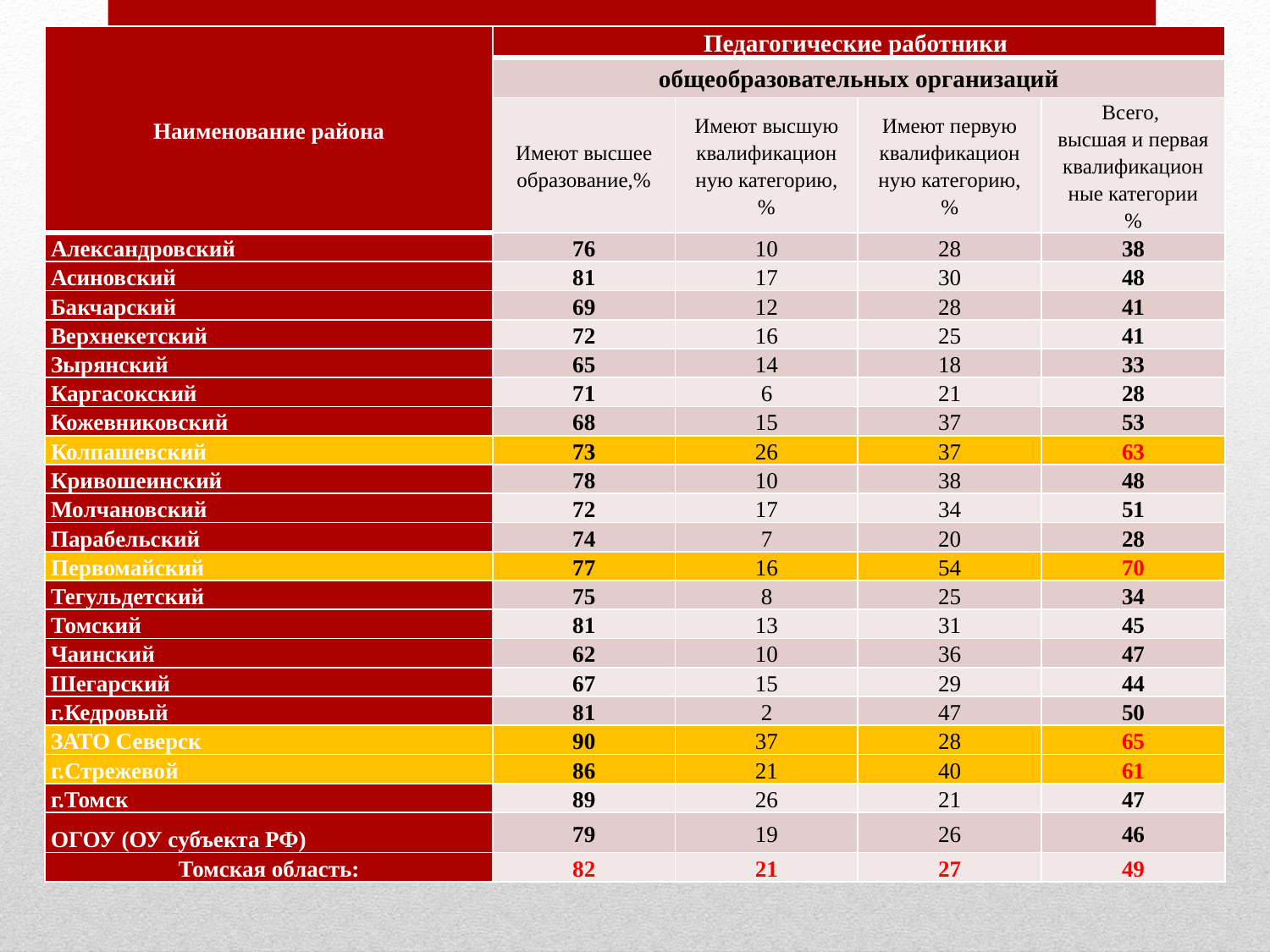

| Наименование района | Педагогические работники |  |  |  |
| --- | --- | --- | --- | --- |
|  | общеобразовательных организаций |  |  |  |
|  | Имеют высшее образование,% | Имеют высшую квалификационную категорию, % | Имеют первую квалификационную категорию, % | Всего, высшая и первая квалификационные категории % |
| Александровский | 76 | 10 | 28 | 38 |
| Асиновский | 81 | 17 | 30 | 48 |
| Бакчарский | 69 | 12 | 28 | 41 |
| Верхнекетский | 72 | 16 | 25 | 41 |
| Зырянский | 65 | 14 | 18 | 33 |
| Каргасокский | 71 | 6 | 21 | 28 |
| Кожевниковский | 68 | 15 | 37 | 53 |
| Колпашевский | 73 | 26 | 37 | 63 |
| Кривошеинский | 78 | 10 | 38 | 48 |
| Молчановский | 72 | 17 | 34 | 51 |
| Парабельский | 74 | 7 | 20 | 28 |
| Первомайский | 77 | 16 | 54 | 70 |
| Тегульдетский | 75 | 8 | 25 | 34 |
| Томский | 81 | 13 | 31 | 45 |
| Чаинский | 62 | 10 | 36 | 47 |
| Шегарский | 67 | 15 | 29 | 44 |
| г.Кедровый | 81 | 2 | 47 | 50 |
| ЗАТО Северск | 90 | 37 | 28 | 65 |
| г.Стрежевой | 86 | 21 | 40 | 61 |
| г.Томск | 89 | 26 | 21 | 47 |
| ОГОУ (ОУ субъекта РФ) | 79 | 19 | 26 | 46 |
| Томская область: | 82 | 21 | 27 | 49 |